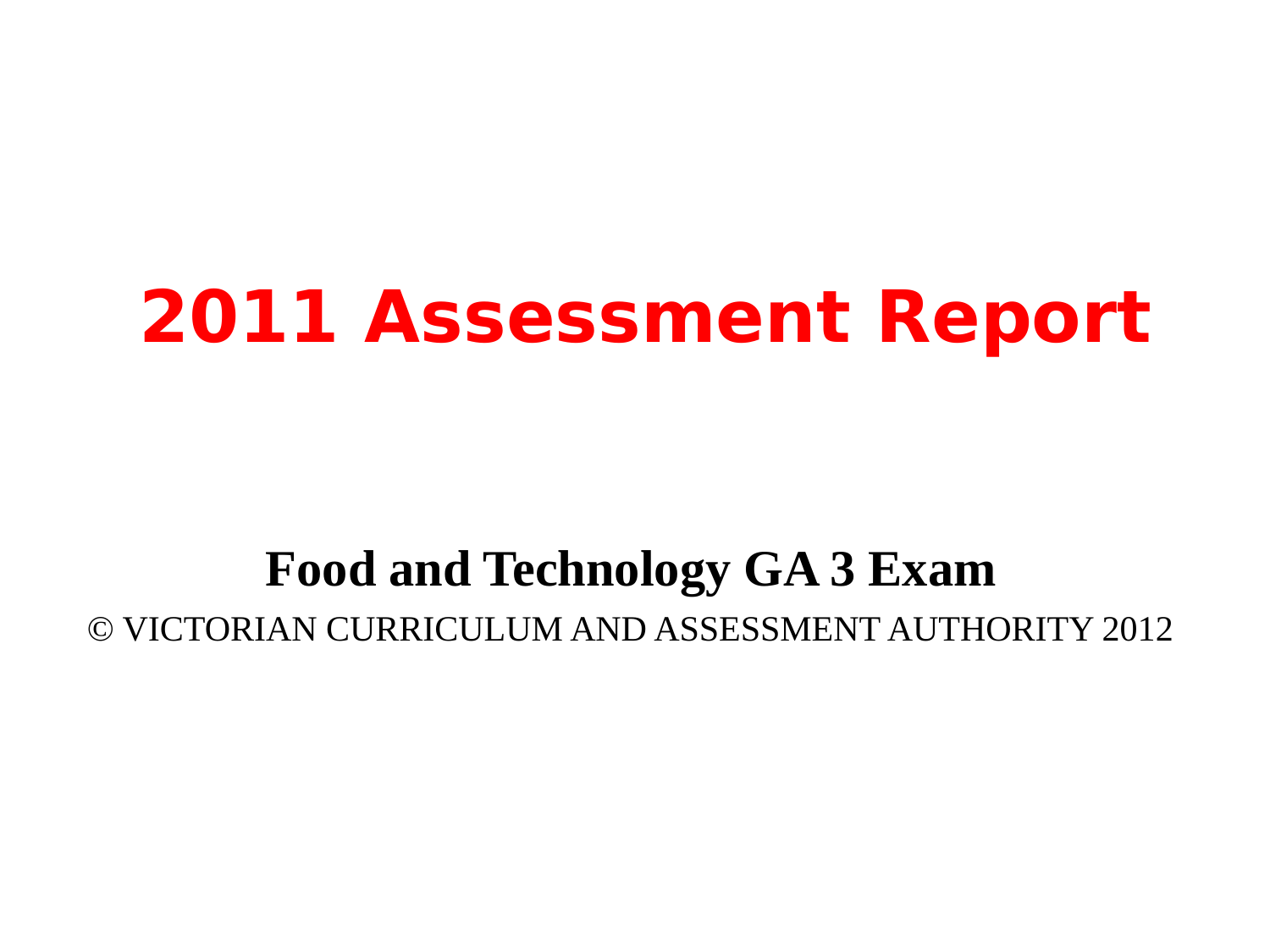

# 2011 Assessment Report

 Food and Technology GA 3 Exam
© VICTORIAN CURRICULUM AND ASSESSMENT AUTHORITY 2012